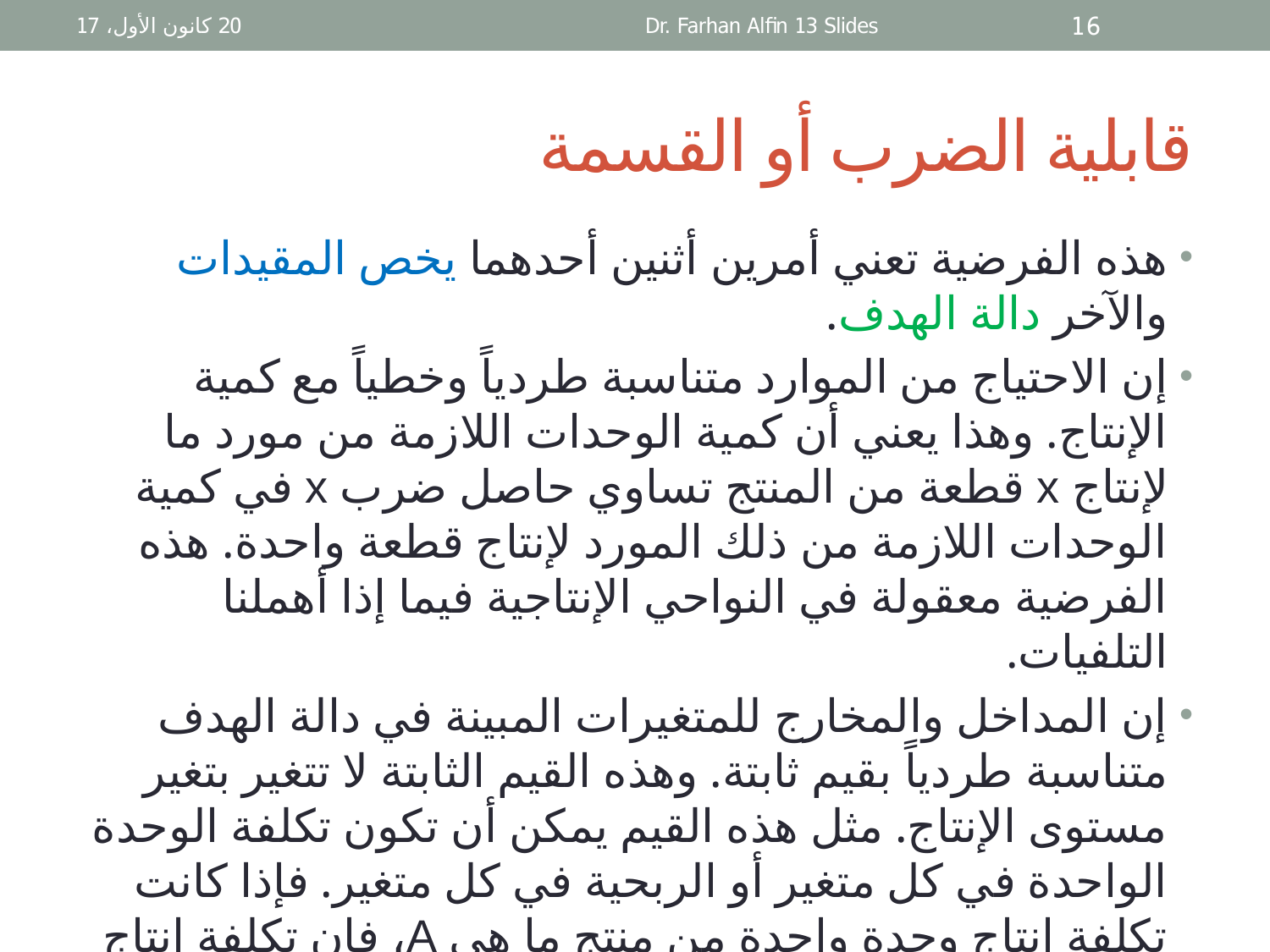

20 كانون الأول، 17
Dr. Farhan Alfin 13 Slides
16
# قابلية الضرب أو القسمة
هذه الفرضية تعني أمرين أثنين أحدهما يخص المقيدات والآخر دالة الهدف.
إن الاحتياج من الموارد متناسبة طردياً وخطياً مع كمية الإنتاج. وهذا يعني أن كمية الوحدات اللازمة من مورد ما لإنتاج x قطعة من المنتج تساوي حاصل ضرب x في كمية الوحدات اللازمة من ذلك المورد لإنتاج قطعة واحدة. هذه الفرضية معقولة في النواحي الإنتاجية فيما إذا أهملنا التلفيات.
إن المداخل والمخارج للمتغيرات المبينة في دالة الهدف متناسبة طردياً بقيم ثابتة. وهذه القيم الثابتة لا تتغير بتغير مستوى الإنتاج. مثل هذه القيم يمكن أن تكون تكلفة الوحدة الواحدة في كل متغير أو الربحية في كل متغير. فإذا كانت تكلفة إنتاج وحدة واحدة من منتج ما هي A، فإن تكلفة إنتاج x من الوحدات هي A * x.